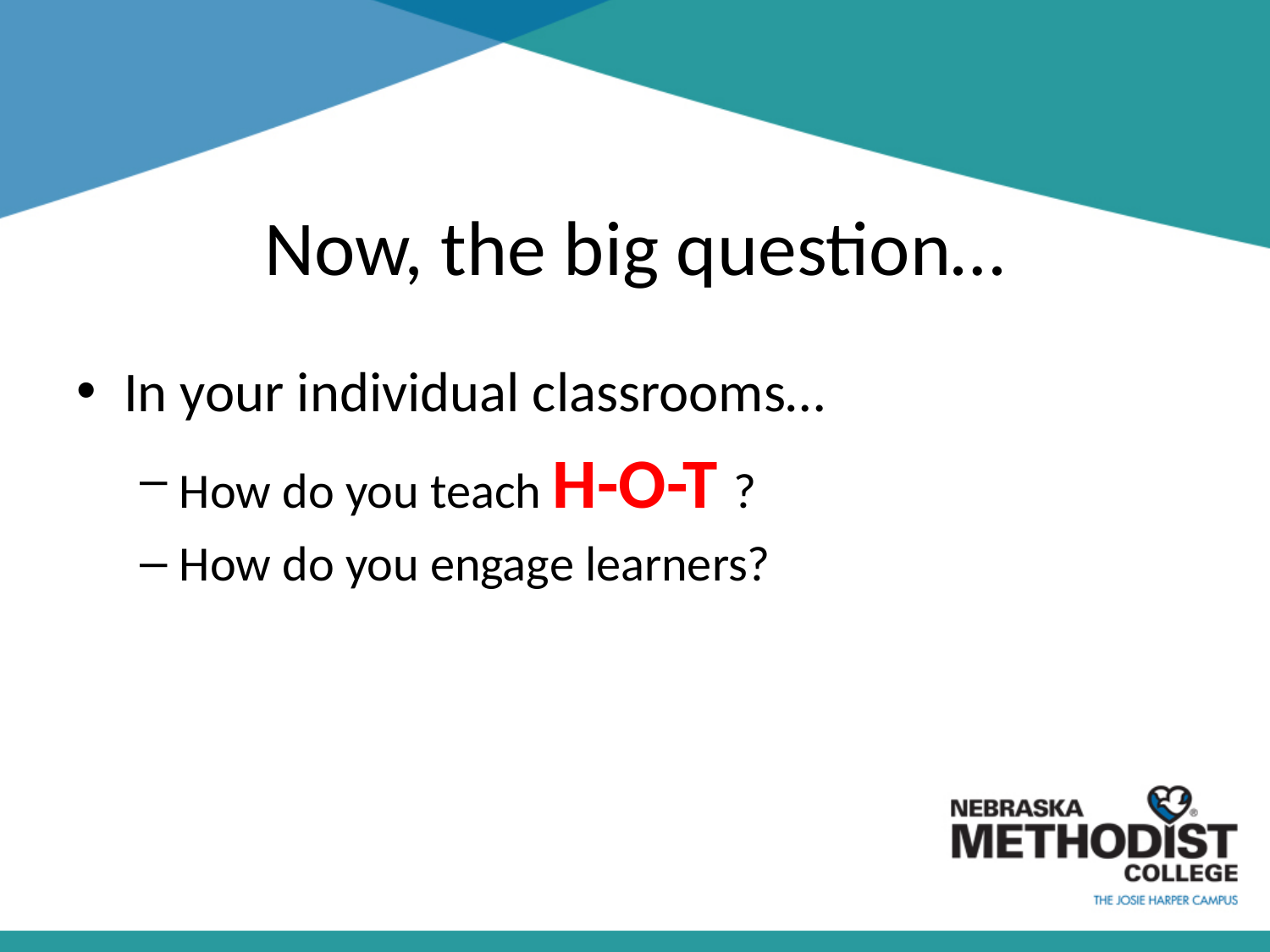

# Now, the big question…
In your individual classrooms…
How do you teach H-O-T ?
How do you engage learners?